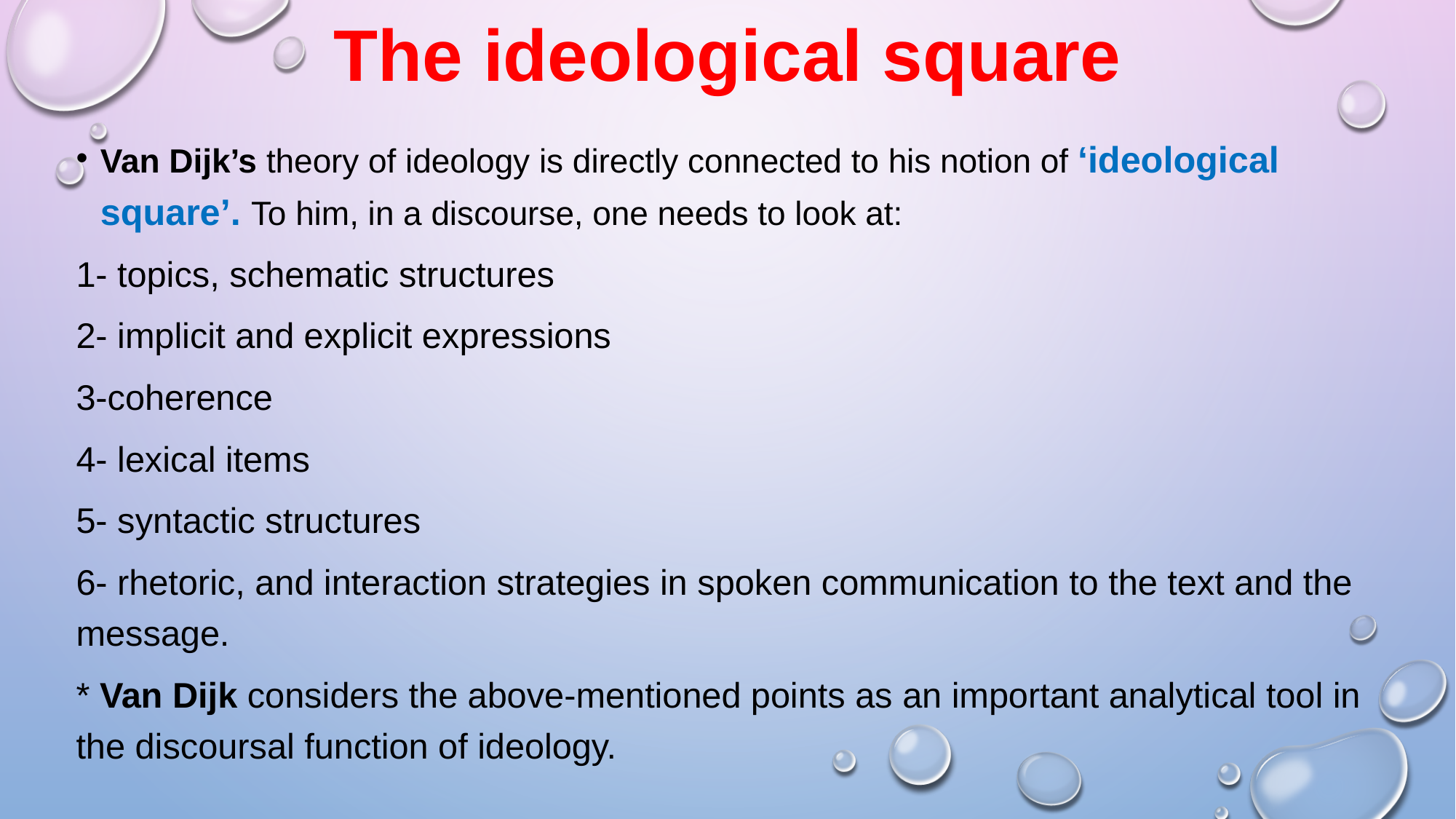

# The ideological square
Van Dijk’s theory of ideology is directly connected to his notion of ‘ideological square’. To him, in a discourse, one needs to look at:
1- topics, schematic structures
2- implicit and explicit expressions
3-coherence
4- lexical items
5- syntactic structures
6- rhetoric, and interaction strategies in spoken communication to the text and the message.
* Van Dijk considers the above-mentioned points as an important analytical tool in the discoursal function of ideology.